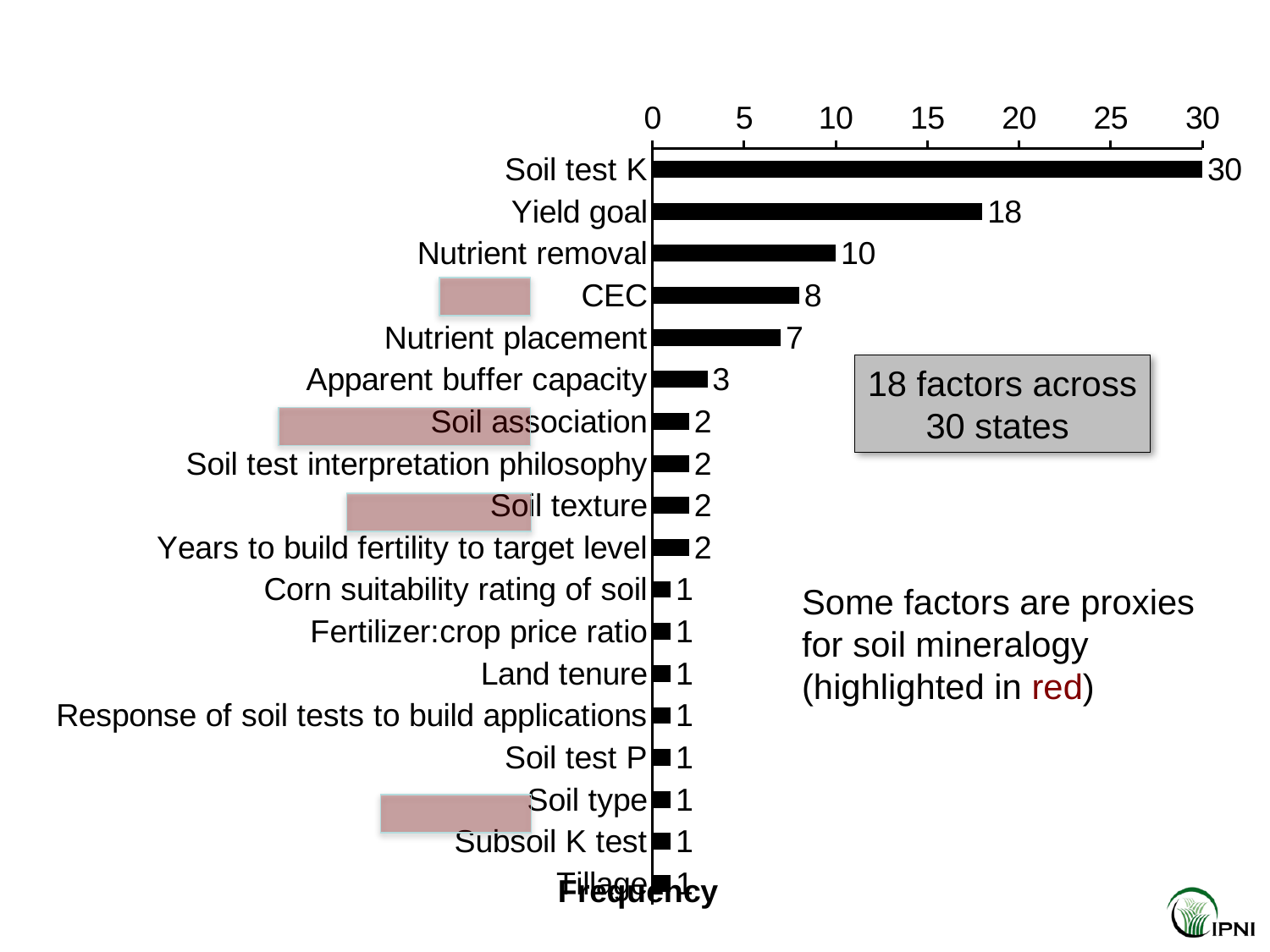

### Chart

| Category |  |
|---|---|
| Soil test K | 30.0 |
| Yield goal | 18.0 |
| Nutrient removal | 10.0 |
| CEC | 8.0 |
| Nutrient placement | 7.0 |
| Apparent buffer capacity | 3.0 |
| Soil association | 2.0 |
| Soil test interpretation philosophy | 2.0 |
| Soil texture | 2.0 |
| Years to build fertility to target level | 2.0 |
| Corn suitability rating of soil | 1.0 |
| Fertilizer:crop price ratio | 1.0 |
| Land tenure | 1.0 |
| Response of soil tests to build applications | 1.0 |
| Soil test P | 1.0 |
| Soil type | 1.0 |
| Subsoil K test | 1.0 |
| Tillage | 1.0 |

Some factors are proxies
for soil mineralogy
(highlighted in red)
18 factors across
30 states